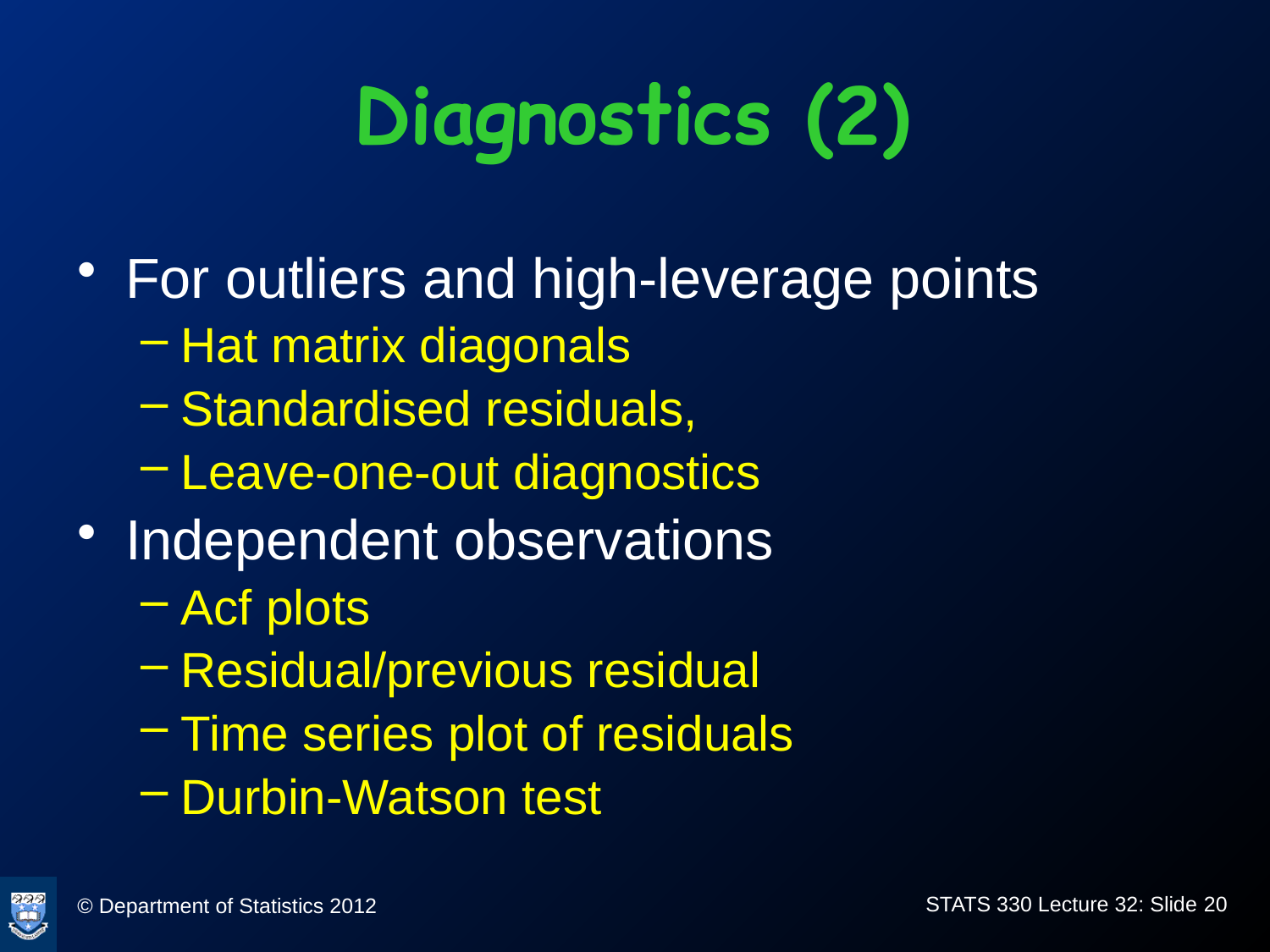

# Diagnostics (2)
For outliers and high-leverage points
Hat matrix diagonals
Standardised residuals,
Leave-one-out diagnostics
Independent observations
Acf plots
Residual/previous residual
Time series plot of residuals
Durbin-Watson test